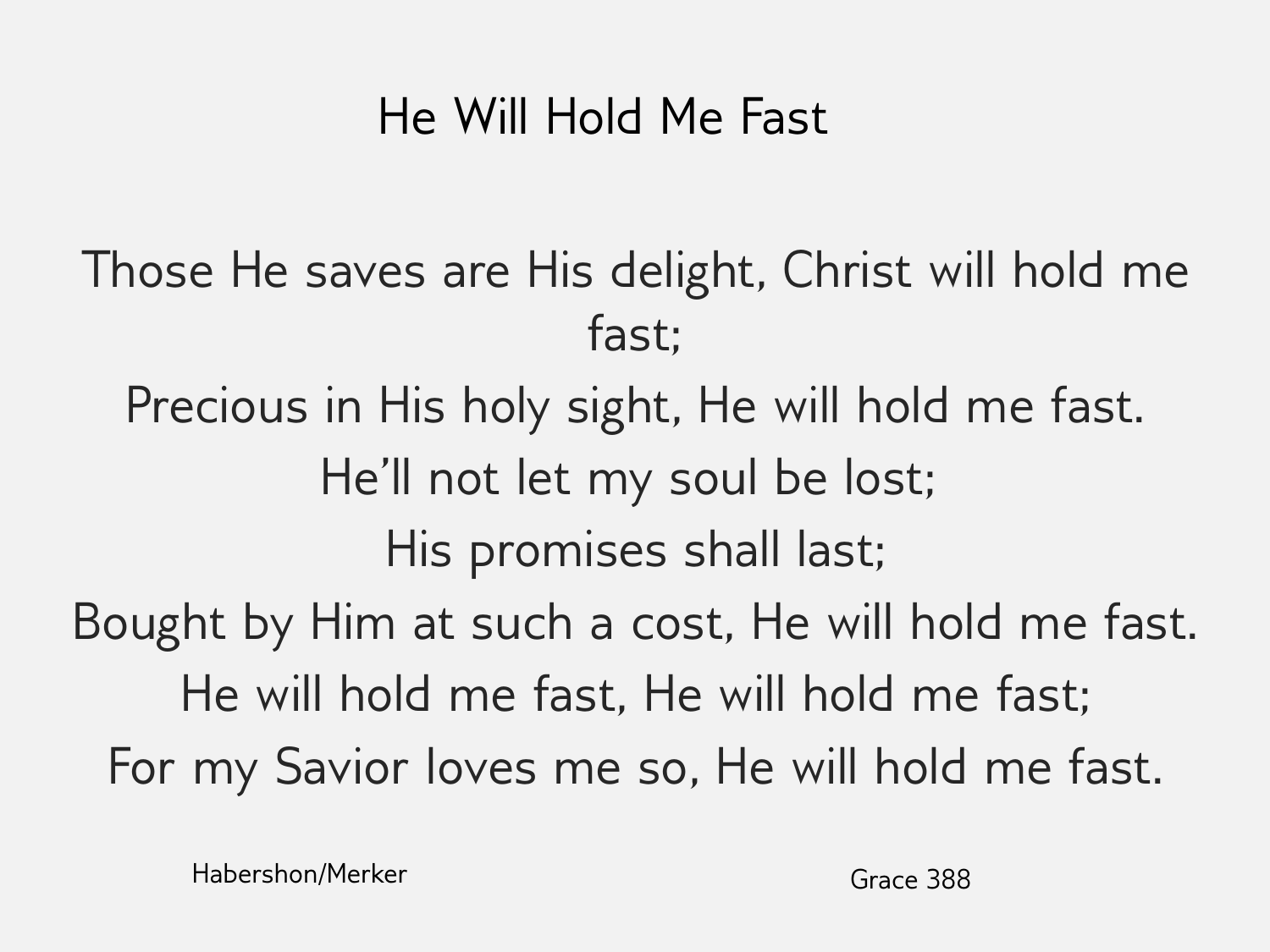

He Will Hold Me Fast
Those He saves are His delight, Christ will hold me fast;
Precious in His holy sight, He will hold me fast.
He’ll not let my soul be lost;
His promises shall last;
Bought by Him at such a cost, He will hold me fast.
He will hold me fast, He will hold me fast;
For my Savior loves me so, He will hold me fast.
Habershon/Merker
Grace 388